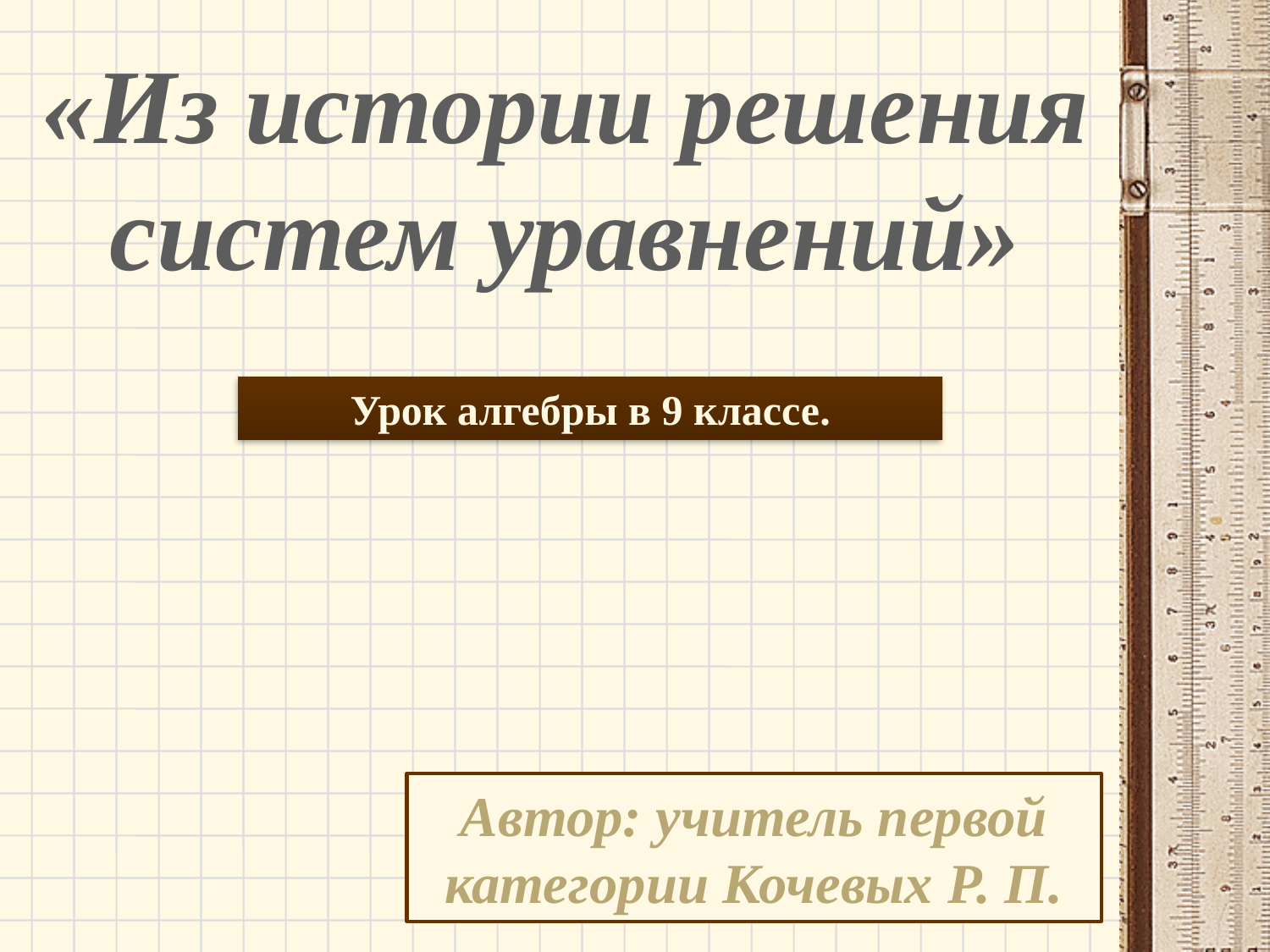

«Из истории решения систем уравнений»
Урок алгебры в 9 классе.
Автор: учитель первой категории Кочевых Р. П.